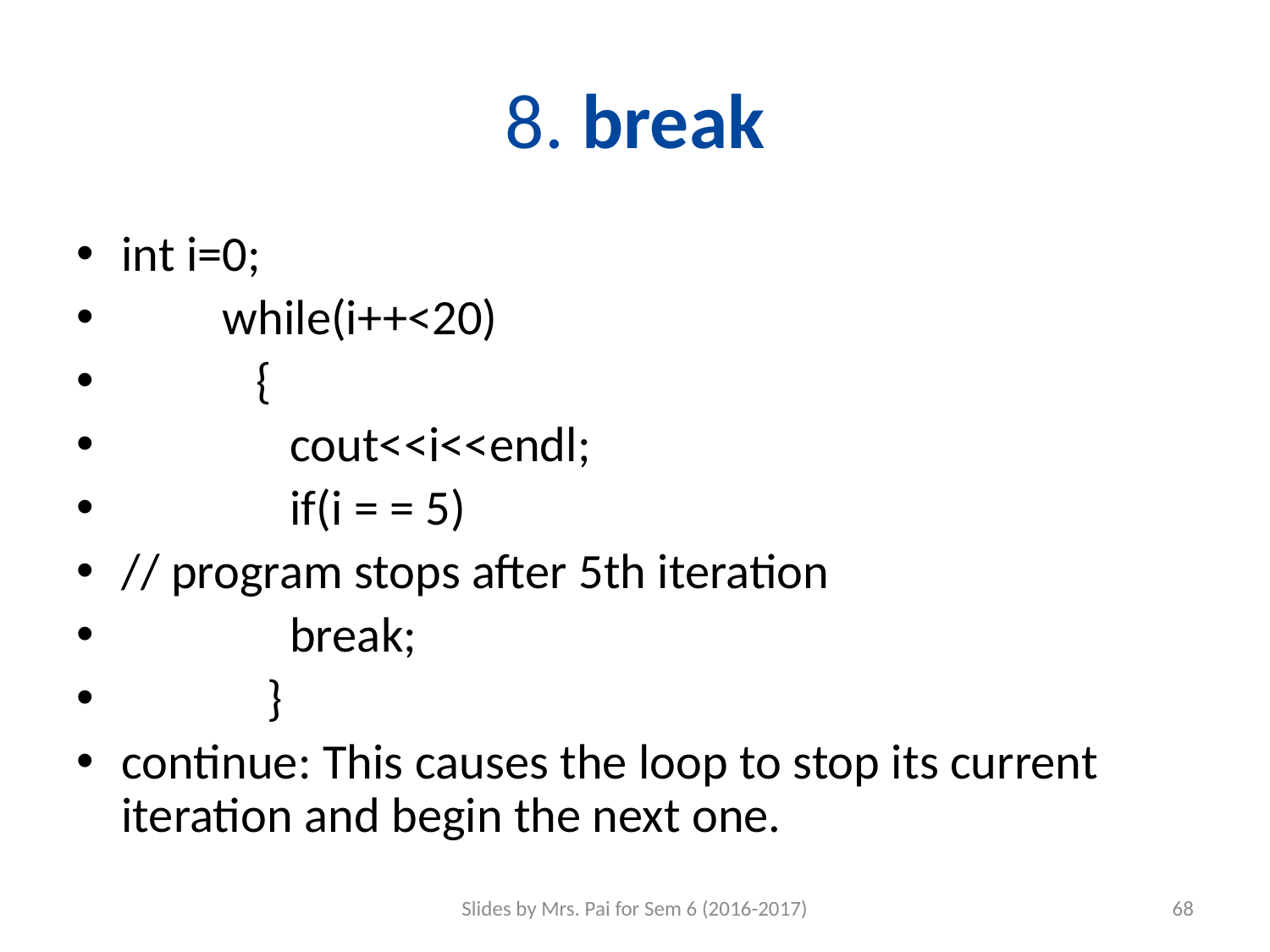

# 8. break
int i=0;
         while(i++<20)
            {
               cout<<i<<endl;
               if(i = = 5)
// program stops after 5th iteration
               break;
             }
continue: This causes the loop to stop its current iteration and begin the next one.

Slides by Mrs. Pai for Sem 6 (2016-2017)
68